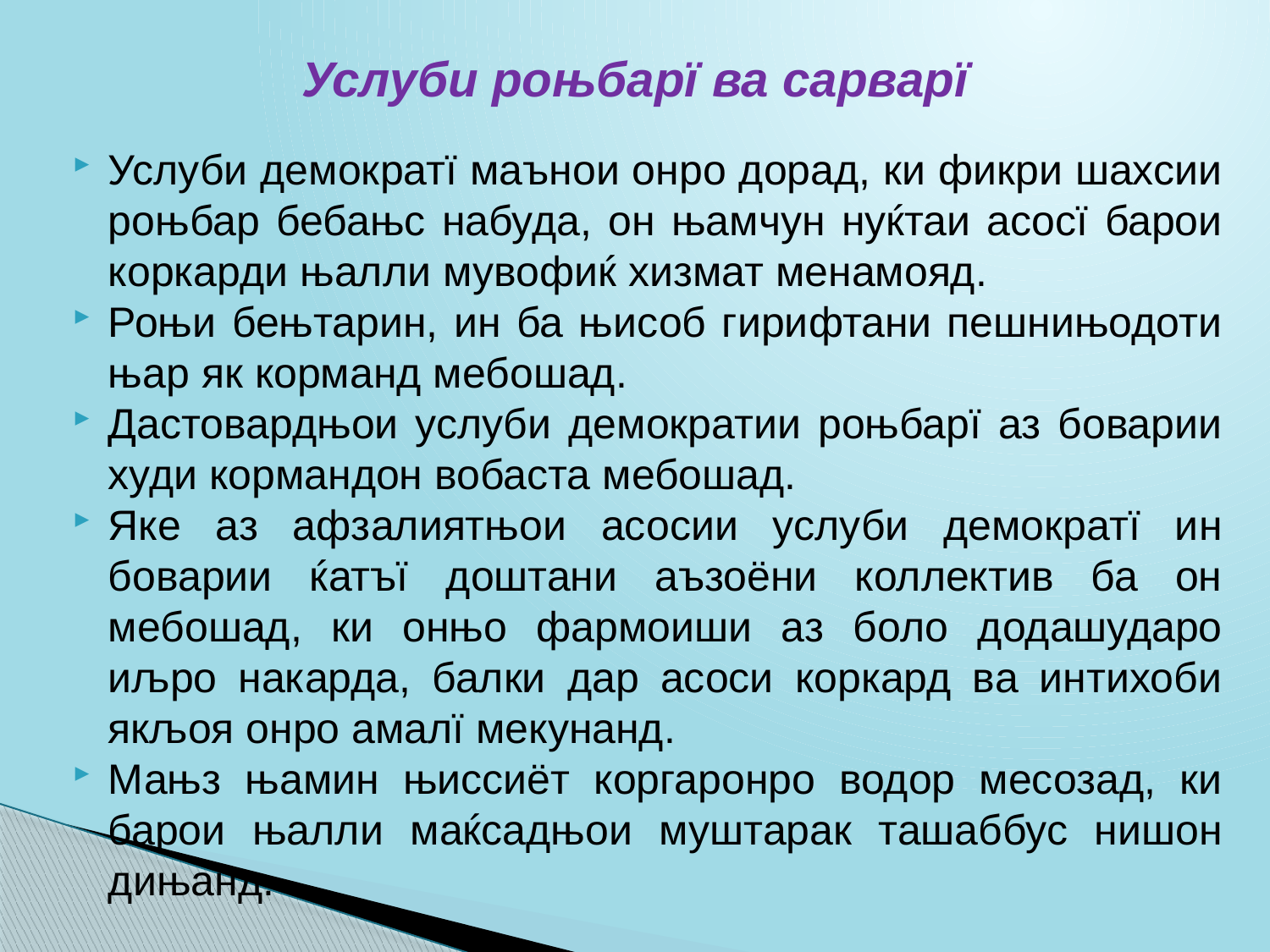

# Услуби роњбарї ва сарварї
Услуби демократї маънои онро дорад, ки фикри шахсии роњбар бебањс набуда, он њамчун нуќтаи асосї барои коркарди њалли мувофиќ хизмат менамояд.
Роњи бењтарин, ин ба њисоб гирифтани пешнињодоти њар як корманд мебошад.
Дастовардњои услуби демократии роњбарї аз боварии худи кормандон вобаста мебошад.
Яке аз афзалиятњои асосии услуби демократї ин боварии ќатъї доштани аъзоёни коллектив ба он мебошад, ки онњо фармоиши аз боло додашударо иљро накарда, балки дар асоси коркард ва интихоби якљоя онро амалї мекунанд.
Мањз њамин њиссиёт коргаронро водор месозад, ки барои њалли маќсадњои муштарак ташаббус нишон дињанд.